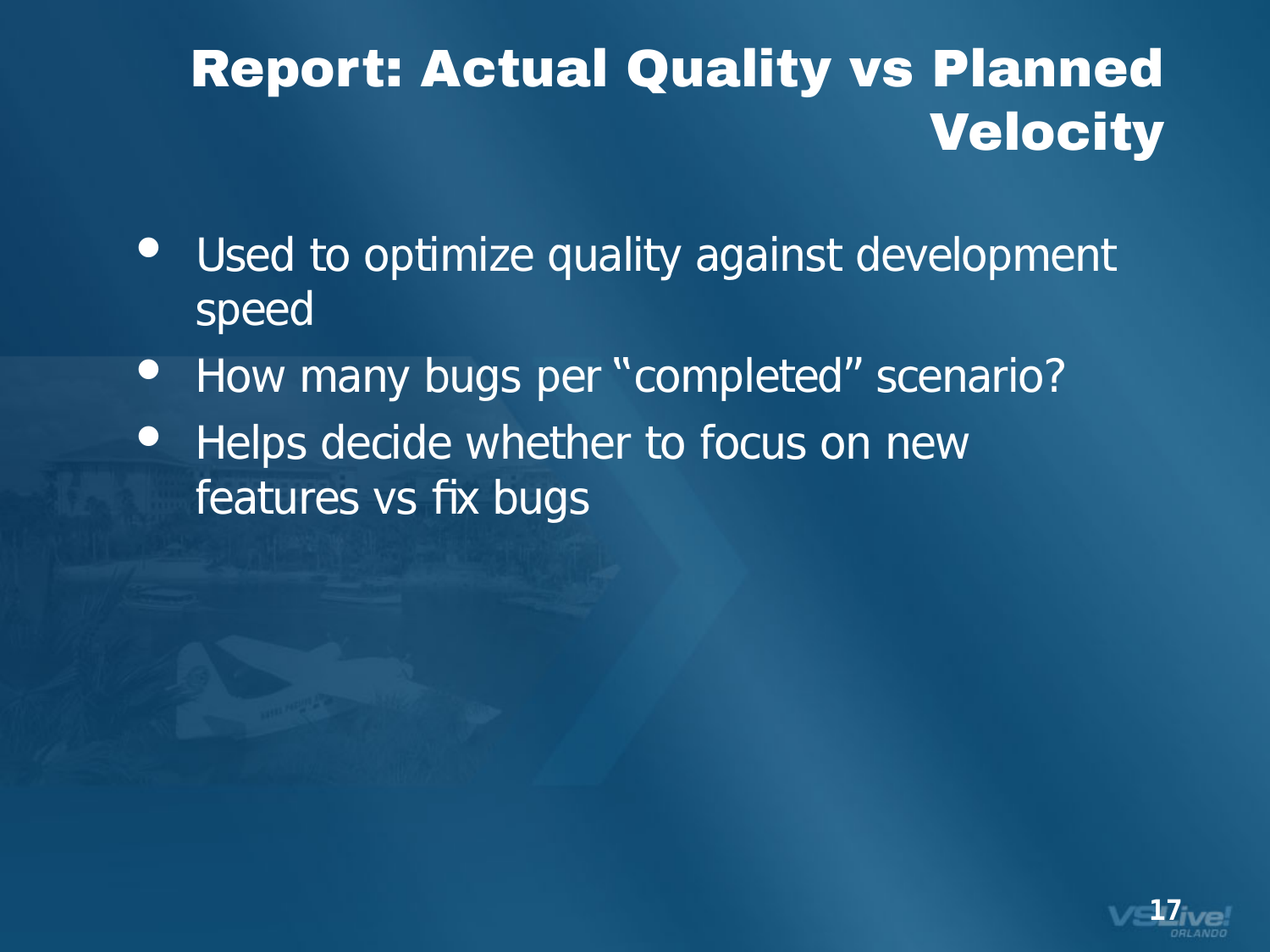

# Report: Actual Quality vs Planned Velocity
Used to optimize quality against development speed
How many bugs per “completed” scenario?
Helps decide whether to focus on new features vs fix bugs

17